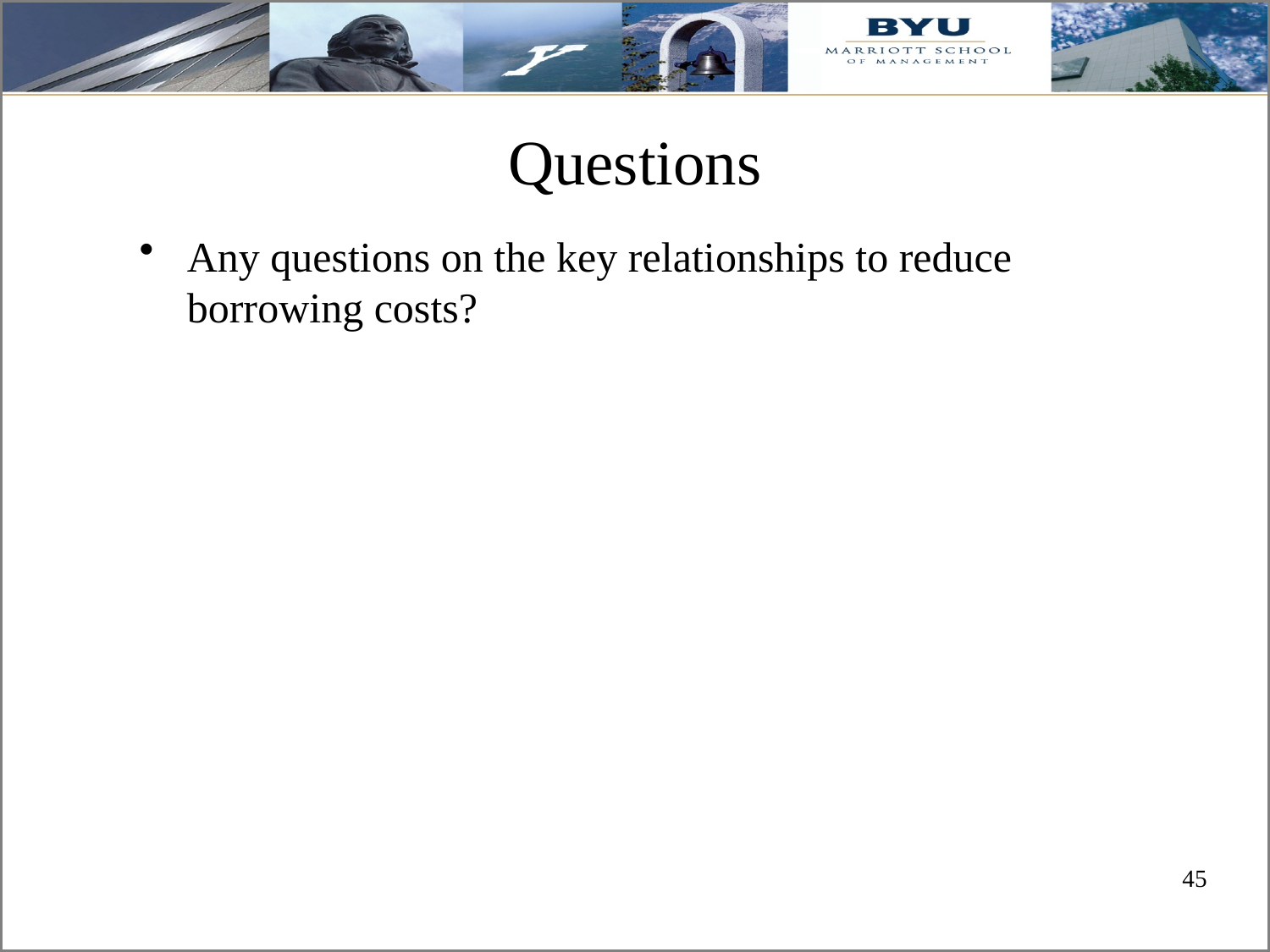

# Questions
Any questions on the key relationships to reduce borrowing costs?